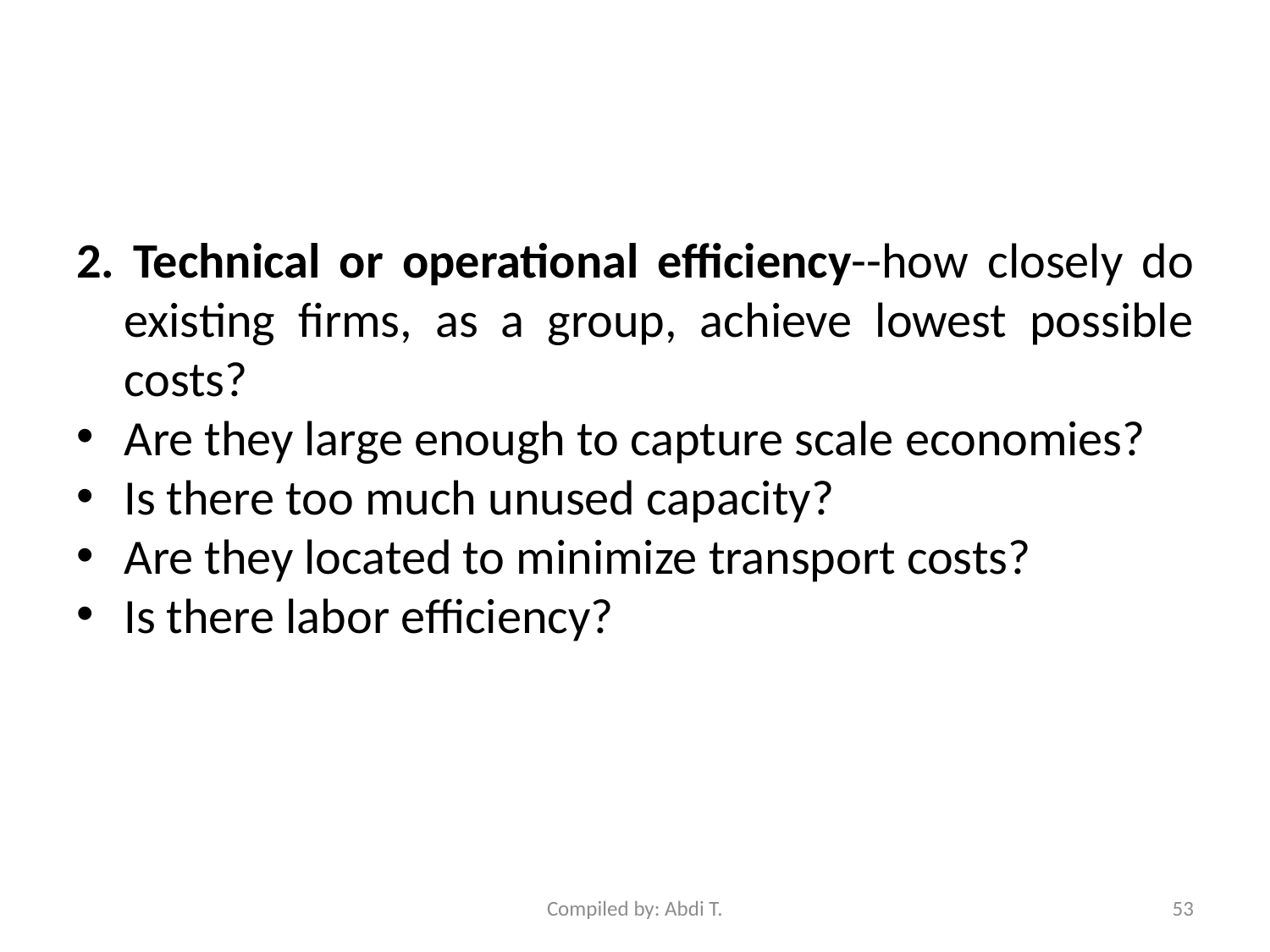

#
2. Technical or operational efficiency--how closely do existing firms, as a group, achieve lowest possible costs?
Are they large enough to capture scale economies?
Is there too much unused capacity?
Are they located to minimize transport costs?
Is there labor efficiency?

Compiled by: Abdi T.
53